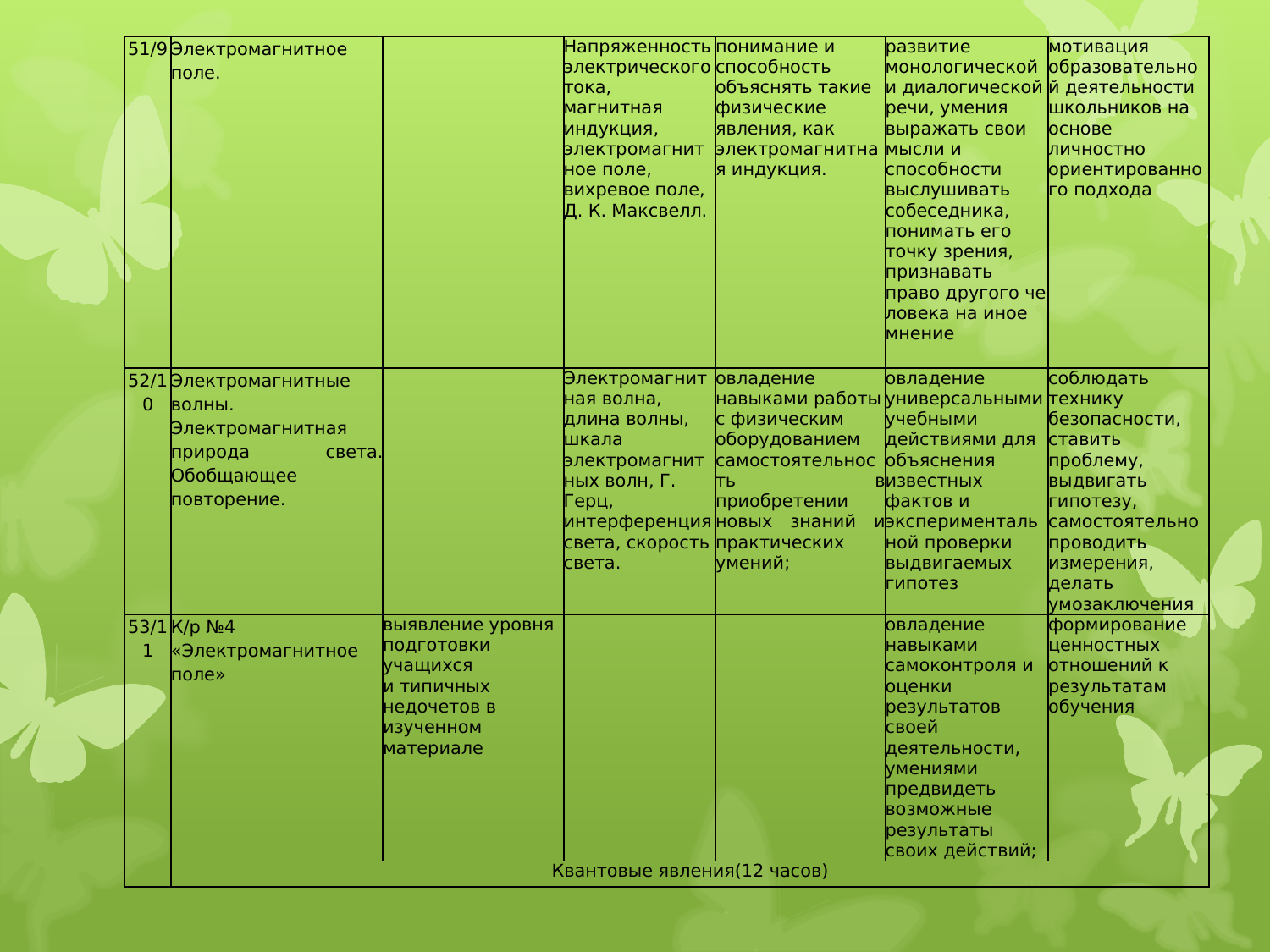

| 51/9 | Электромагнитное поле. |  | Напряженность электрического тока, магнитная индукция, электромагнитное поле, вихревое поле, Д. К. Максвелл. | понимание и способность объяснять такие физические явления, как электромагнитная индукция. | развитие монологической и диалогической речи, умения выражать свои мысли и способности выслушивать собеседни­ка, понимать его точку зрения, признавать право другого че­ловека на иное мнение | мотивация образовательной деятельности школьников на основе личностно ориентированного подхода |
| --- | --- | --- | --- | --- | --- | --- |
| 52/10 | Электромагнитные волны. Электромагнитная природа света. Обобщающее повторение. |  | Электромагнитная волна, длина волны, шкала электромагнитных волн, Г. Герц, интерференция света, скорость света. | овладение навыками работы с физическим оборудованием самостоятельность в приобретении новых знаний и практических умений; | овладение универсальными учебными действиями для объяснения известных фактов и экспериментальной проверки выдвигаемых гипотез | соблюдать технику безопасности, ставить проблему, выдвигать гипотезу, самостоятельно проводить измерения, делать умозаключения |
| 53/11 | К/р №4 «Электромагнитное поле» | выявление уровня подготовки учащихся и типичных недочетов в изученном материале |  |  | овладение навыками самоконтроля и оценки результатов своей деятельности, умениями предвидеть возможные результаты своих действий; | формирование ценностных отношений к результатам обучения |
|  | Квантовые явления(12 часов) |  |  |  |  |  |